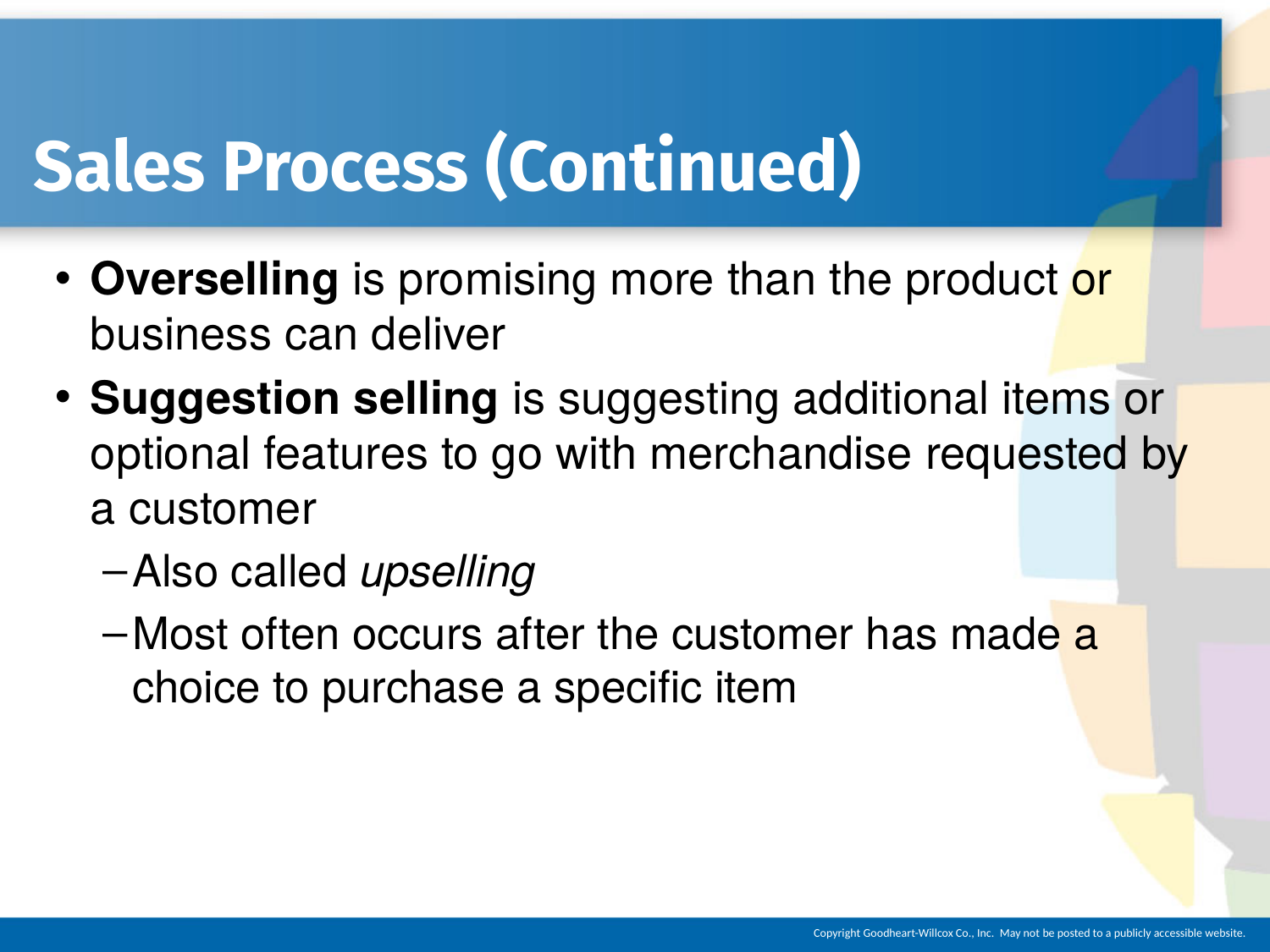

# Sales Process (Continued)
Overselling is promising more than the product or business can deliver
Suggestion selling is suggesting additional items or optional features to go with merchandise requested by a customer
Also called upselling
Most often occurs after the customer has made a choice to purchase a specific item